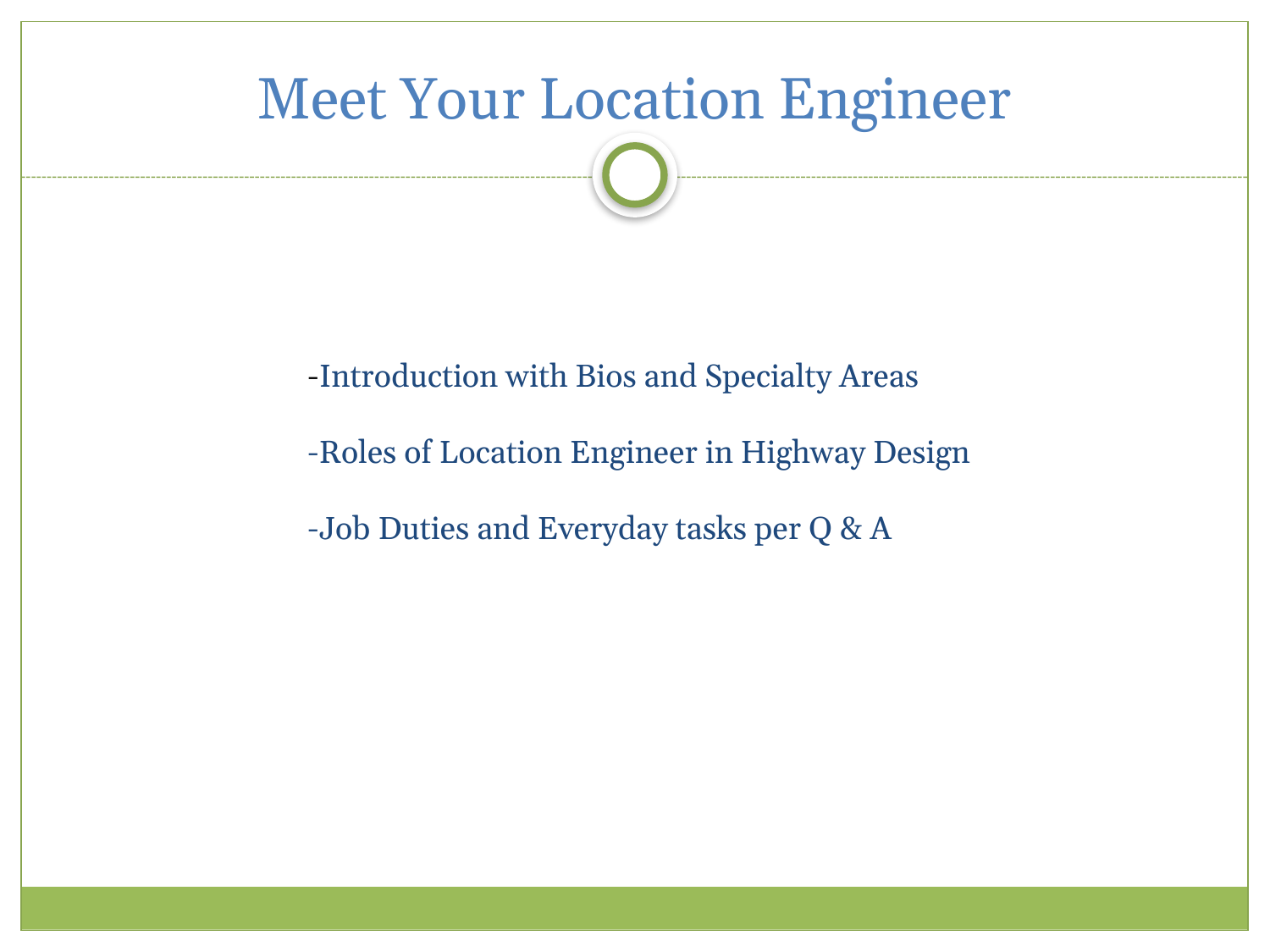

# Meet Your Location Engineer
-Introduction with Bios and Specialty Areas

-Roles of Location Engineer in Highway Design

-Job Duties and Everyday tasks per Q & A